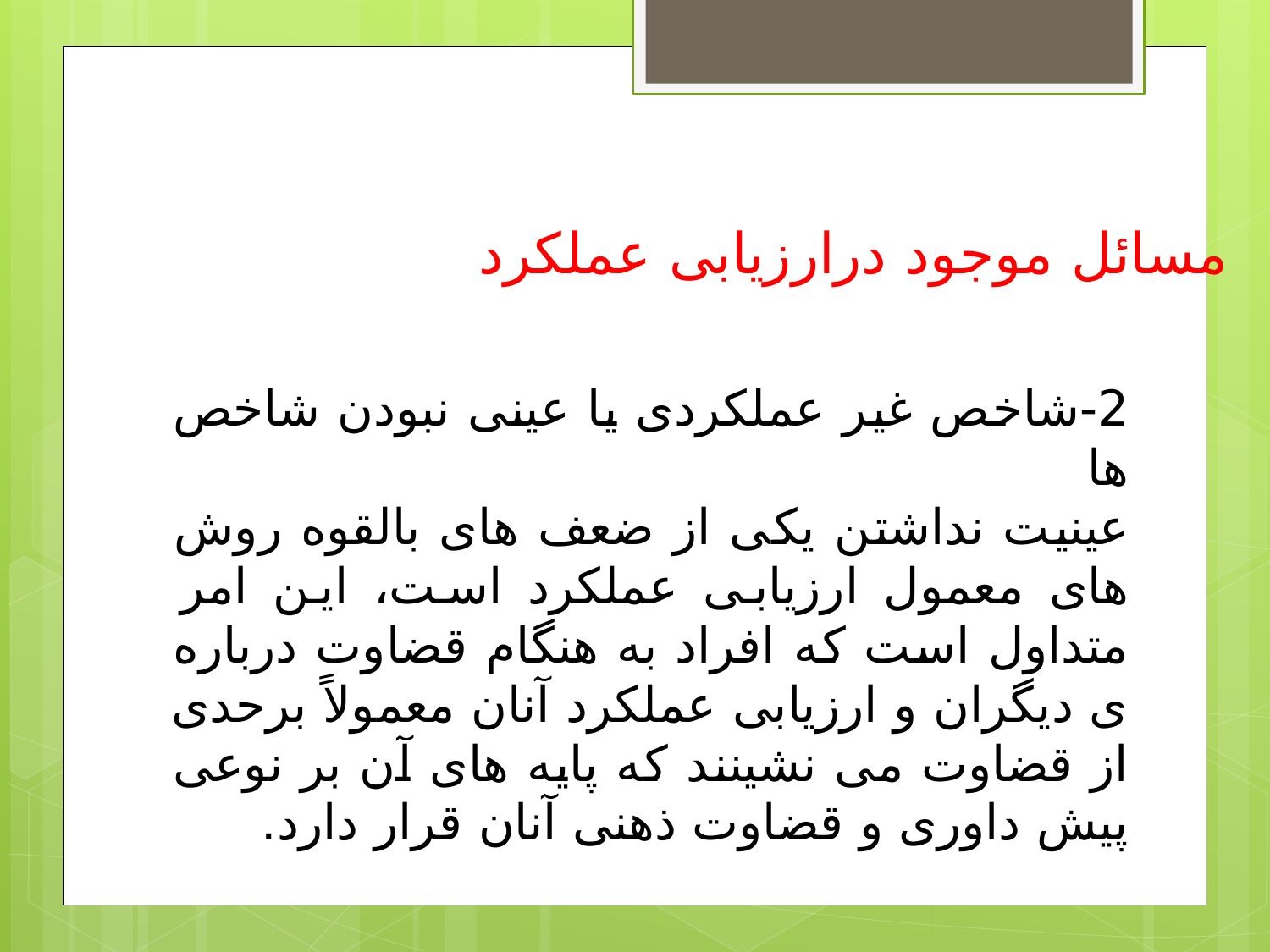

مسائل موجود درارزیابی عملکرد
2-شاخص غیر عملکردی یا عینی نبودن شاخص ها
عینیت نداشتن یکی از ضعف های بالقوه روش های معمول ارزیابی عملکرد است، این امر متداول است که افراد به هنگام قضاوت درباره ی دیگران و ارزیابی عملکرد آنان معمولاً برحدی از قضاوت می نشینند که پایه های آن بر نوعی پیش داوری و قضاوت ذهنی آنان قرار دارد.